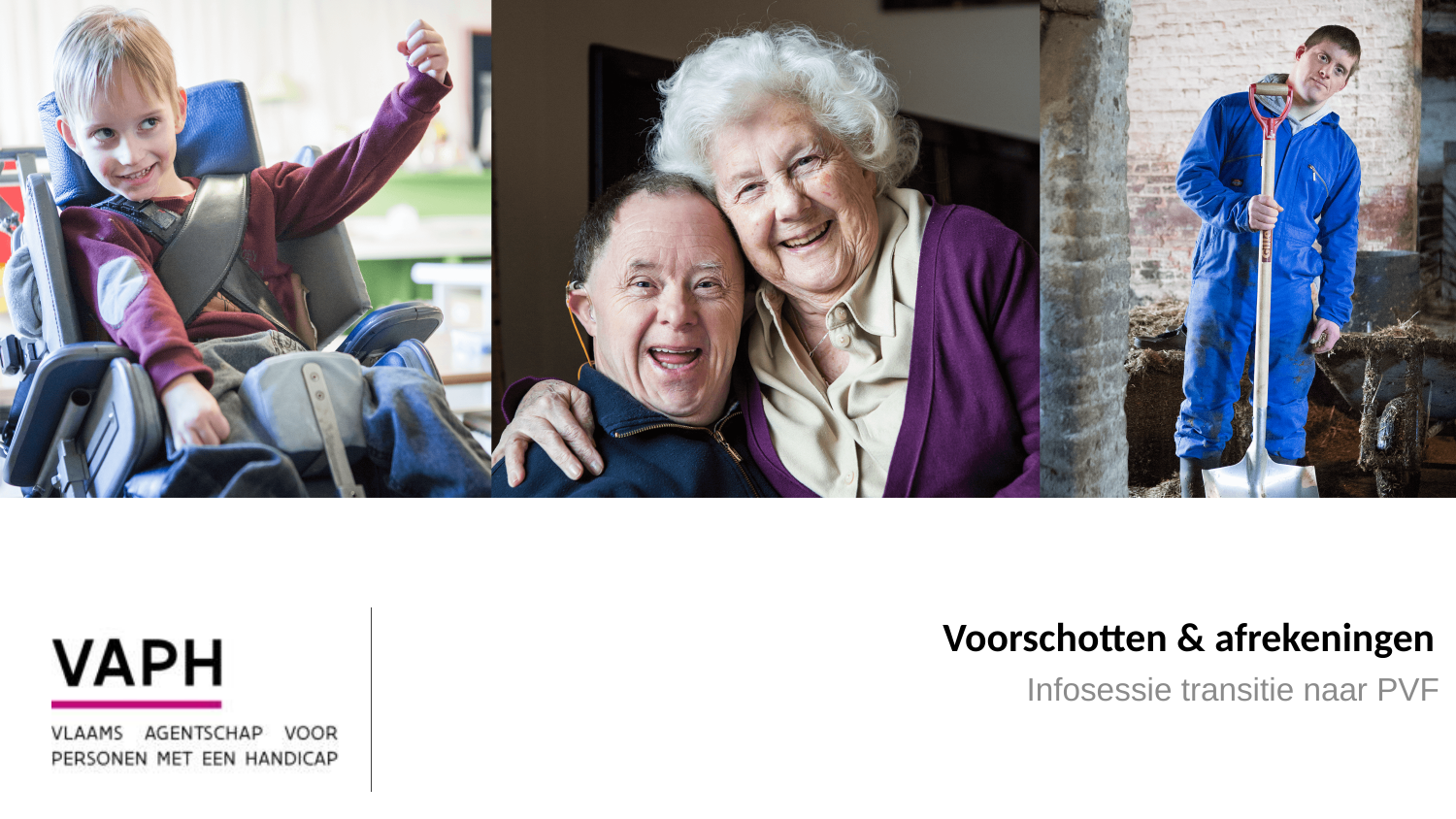

# Voorschotten & afrekeningen
Infosessie transitie naar PVF